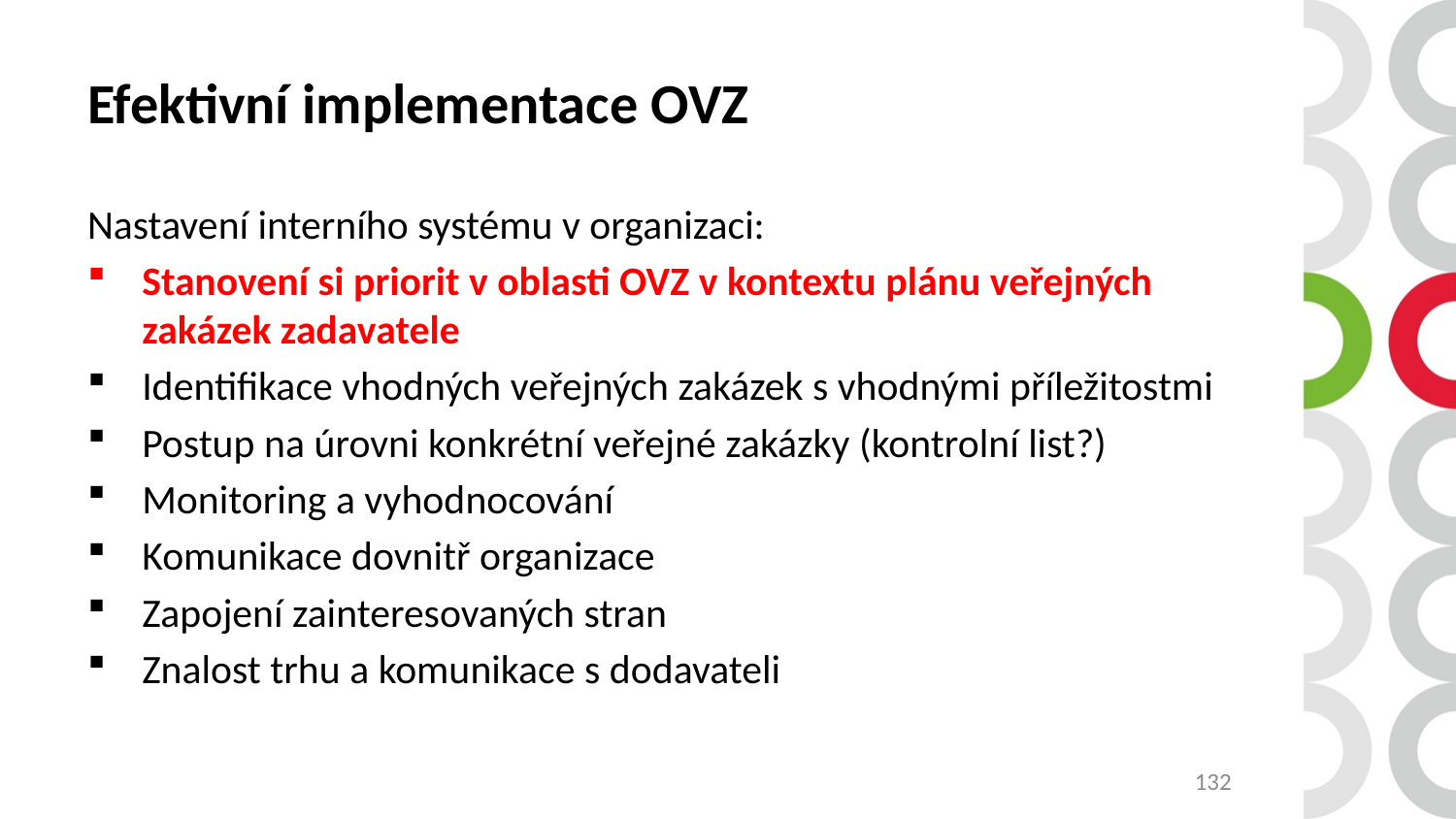

# Efektivní implementace OVZ
Nastavení interního systému v organizaci:
Stanovení si priorit v oblasti OVZ v kontextu plánu veřejných zakázek zadavatele
Identifikace vhodných veřejných zakázek s vhodnými příležitostmi
Postup na úrovni konkrétní veřejné zakázky (kontrolní list?)
Monitoring a vyhodnocování
Komunikace dovnitř organizace
Zapojení zainteresovaných stran
Znalost trhu a komunikace s dodavateli

132